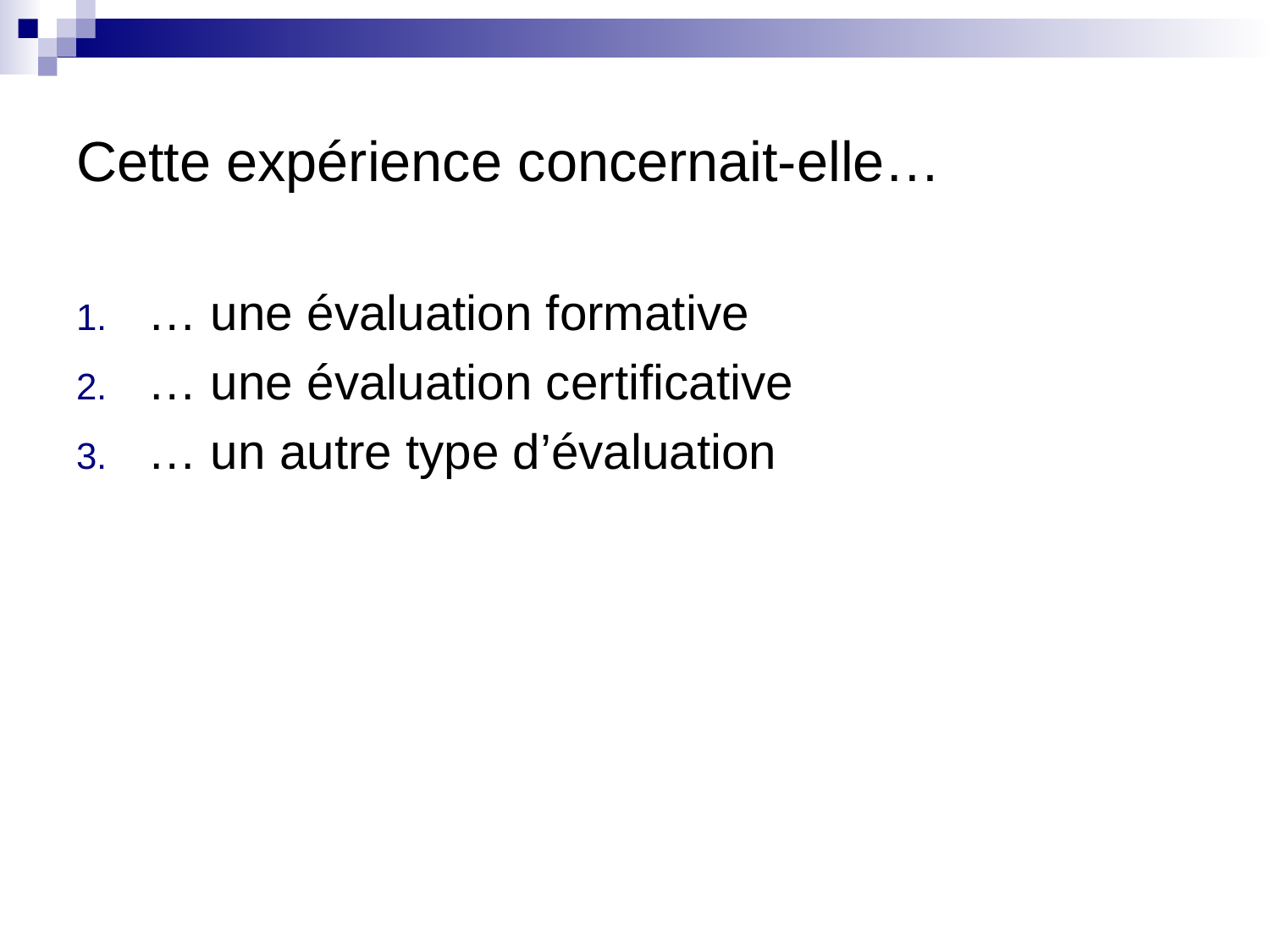

# Cette expérience concernait-elle…
… une évaluation formative
… une évaluation certificative
… un autre type d’évaluation